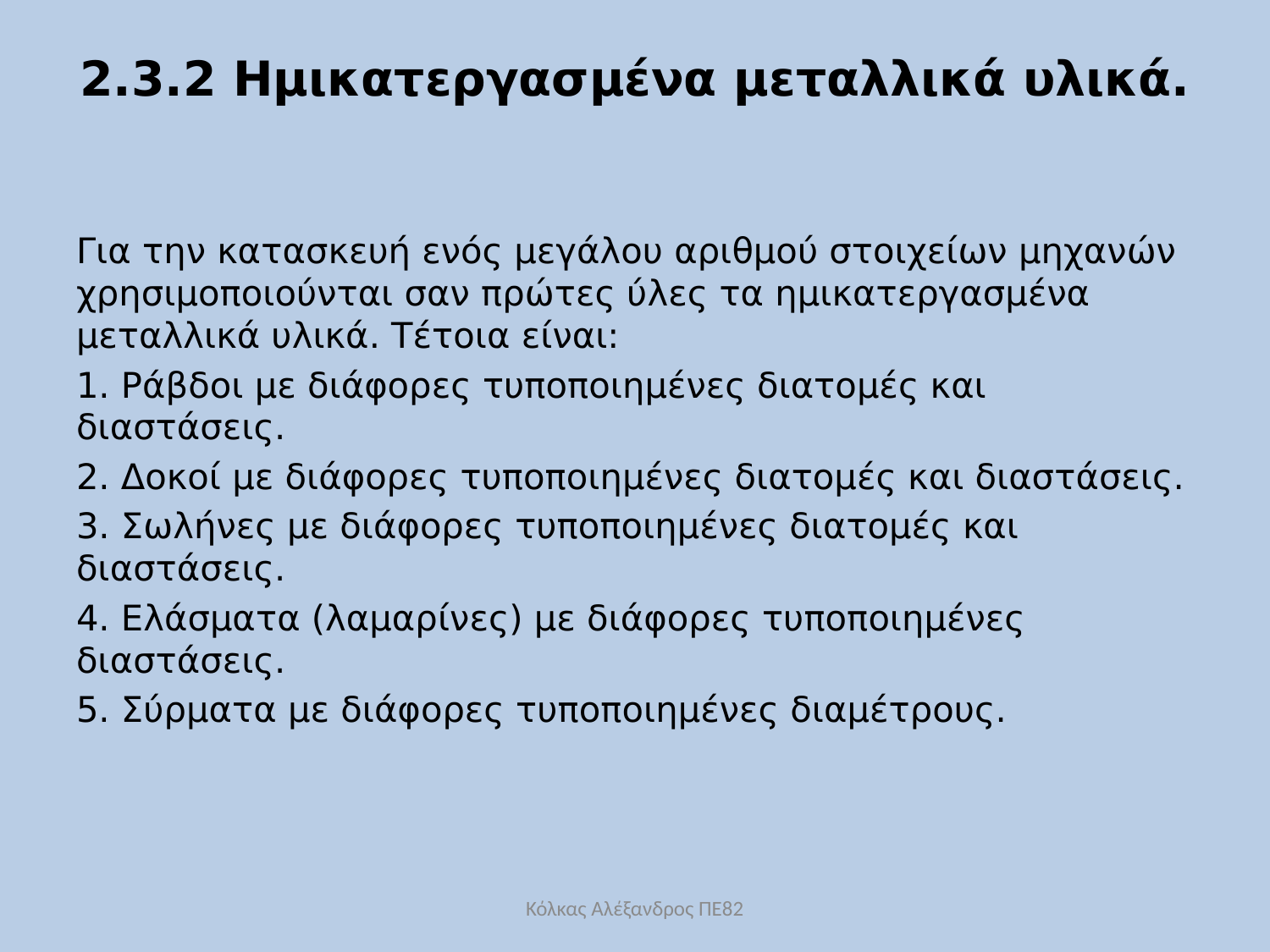

# 2.3.2 Ημικατεργασμένα μεταλλικά υλικά.
Για την κατασκευή ενός μεγάλου αριθμού στοιχείων μηχανών χρησιμοποιούνται σαν πρώτες ύλες τα ημικατεργασμένα μεταλλικά υλικά. Τέτοια είναι:
1. Ράβδοι με διάφορες τυποποιημένες διατομές και διαστάσεις.
2. Δοκοί με διάφορες τυποποιημένες διατομές και διαστάσεις.
3. Σωλήνες με διάφορες τυποποιημένες διατομές και διαστάσεις.
4. Ελάσματα (λαμαρίνες) με διάφορες τυποποιημένες διαστάσεις.
5. Σύρματα με διάφορες τυποποιημένες διαμέτρους.

Κόλκας Αλέξανδρος ΠΕ82